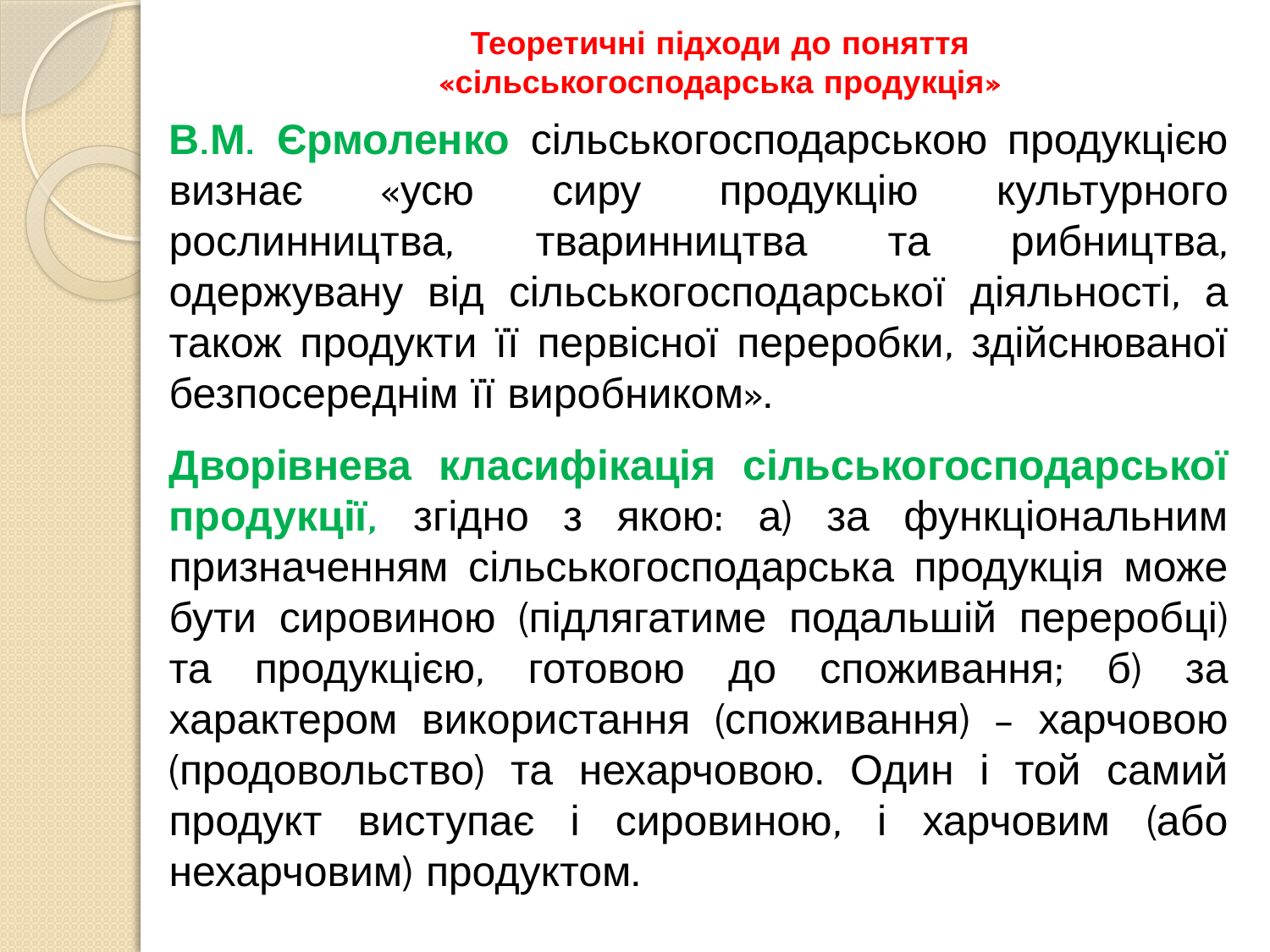

# Теоретичні підходи до поняття «сільськогосподарська продукція»
В.М. Єрмоленко сільськогосподарською продукцією визнає «усю сиру продукцію культурного рослинництва, тваринництва та рибництва, одержувану від сільськогосподарської діяльності, а також продукти її первісної переробки, здійснюваної безпосереднім її виробником».
Дворівнева класифікація сільськогосподарської продукції, згідно з якою: а) за функціональним призначенням сільськогосподарська продукція може бути сировиною (підлягатиме подальшій переробці) та продукцією, готовою до споживання; б) за характером використання (споживання) – харчовою (продовольство) та нехарчовою. Один і той самий продукт виступає і сировиною, і харчовим (або нехарчовим) продуктом.